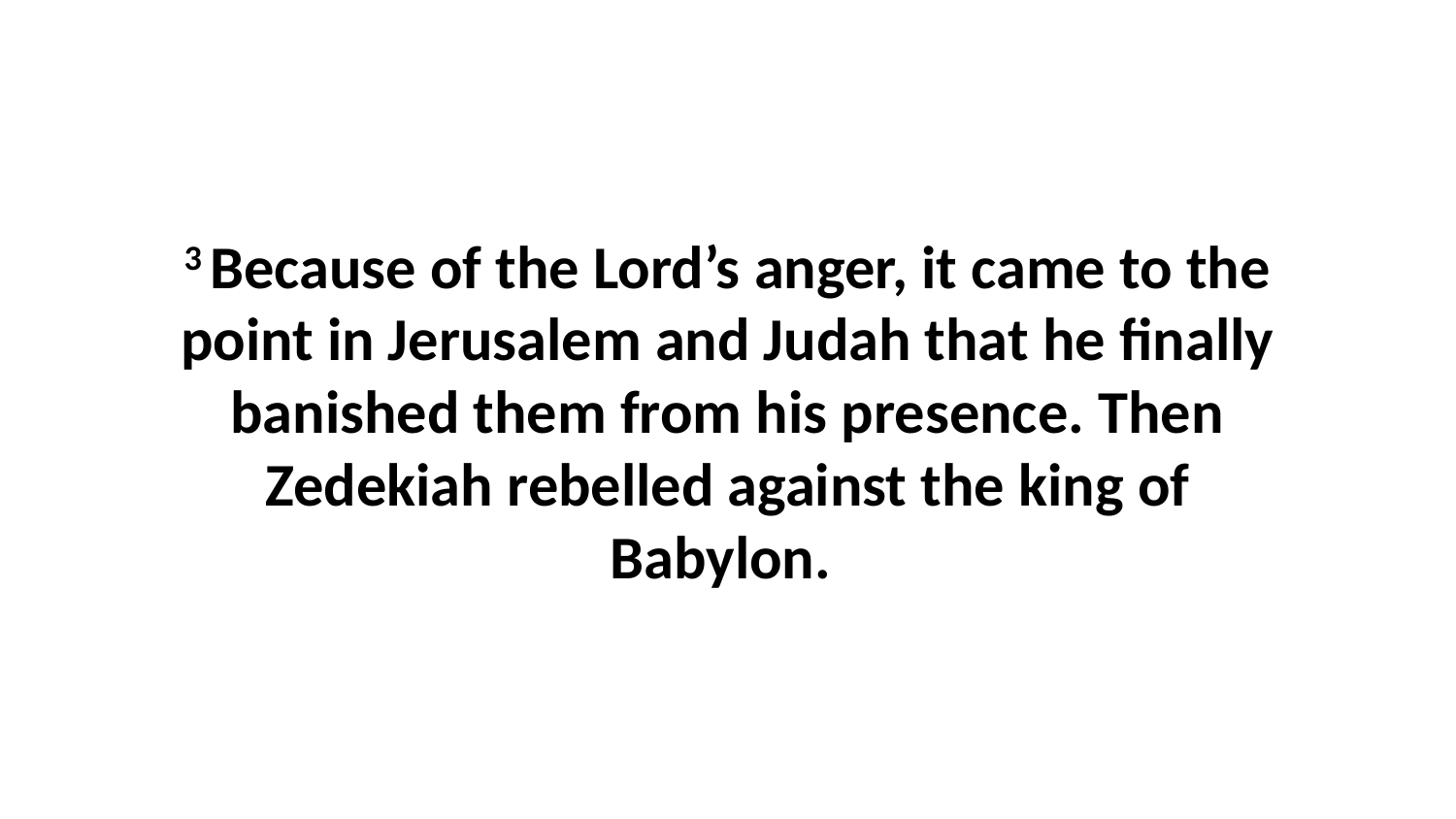

3 Because of the Lord’s anger, it came to the point in Jerusalem and Judah that he finally banished them from his presence. Then Zedekiah rebelled against the king of Babylon.